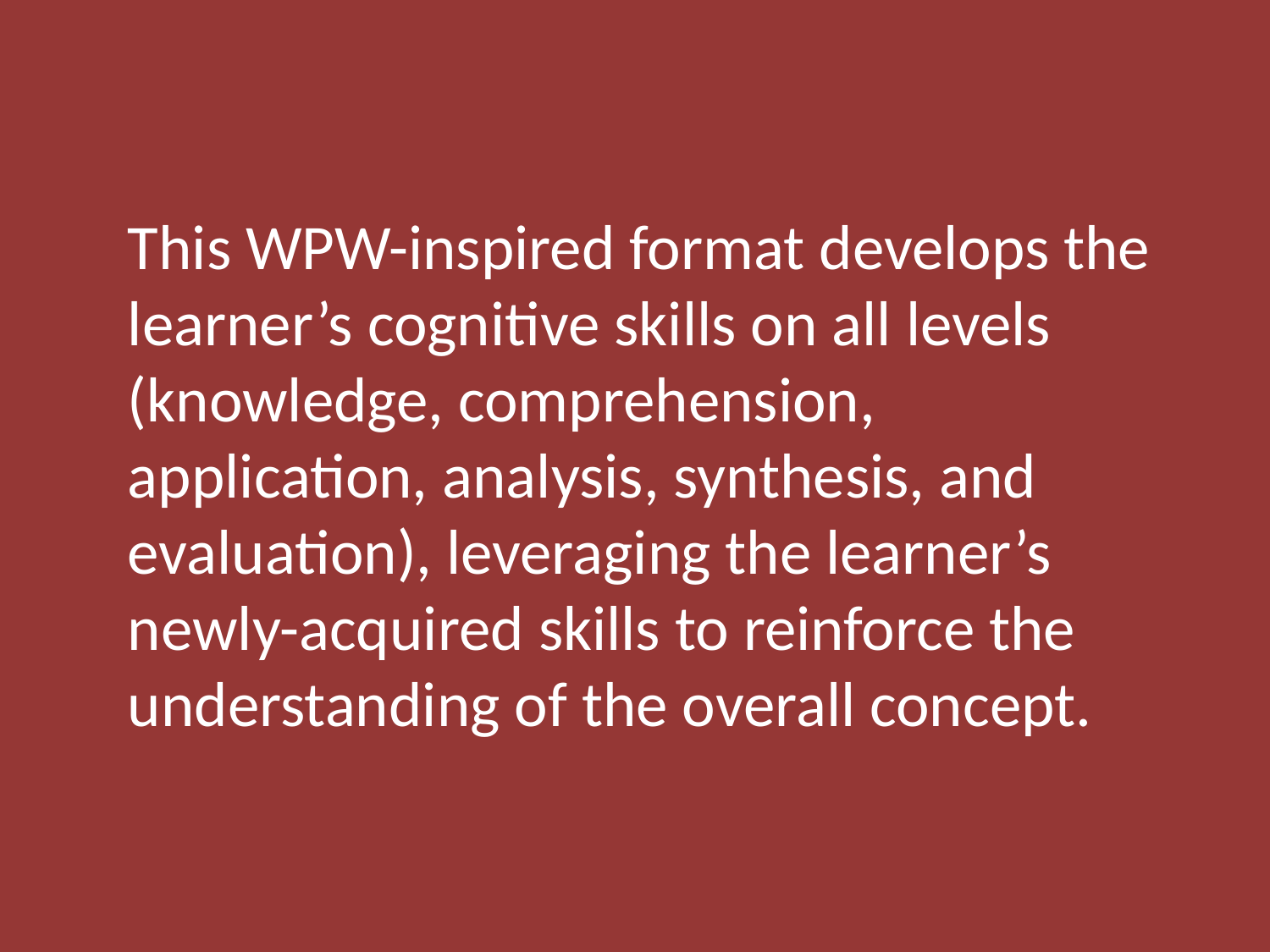

This WPW-inspired format develops the learner’s cognitive skills on all levels (knowledge, comprehension, application, analysis, synthesis, and evaluation), leveraging the learner’s newly-acquired skills to reinforce the understanding of the overall concept.